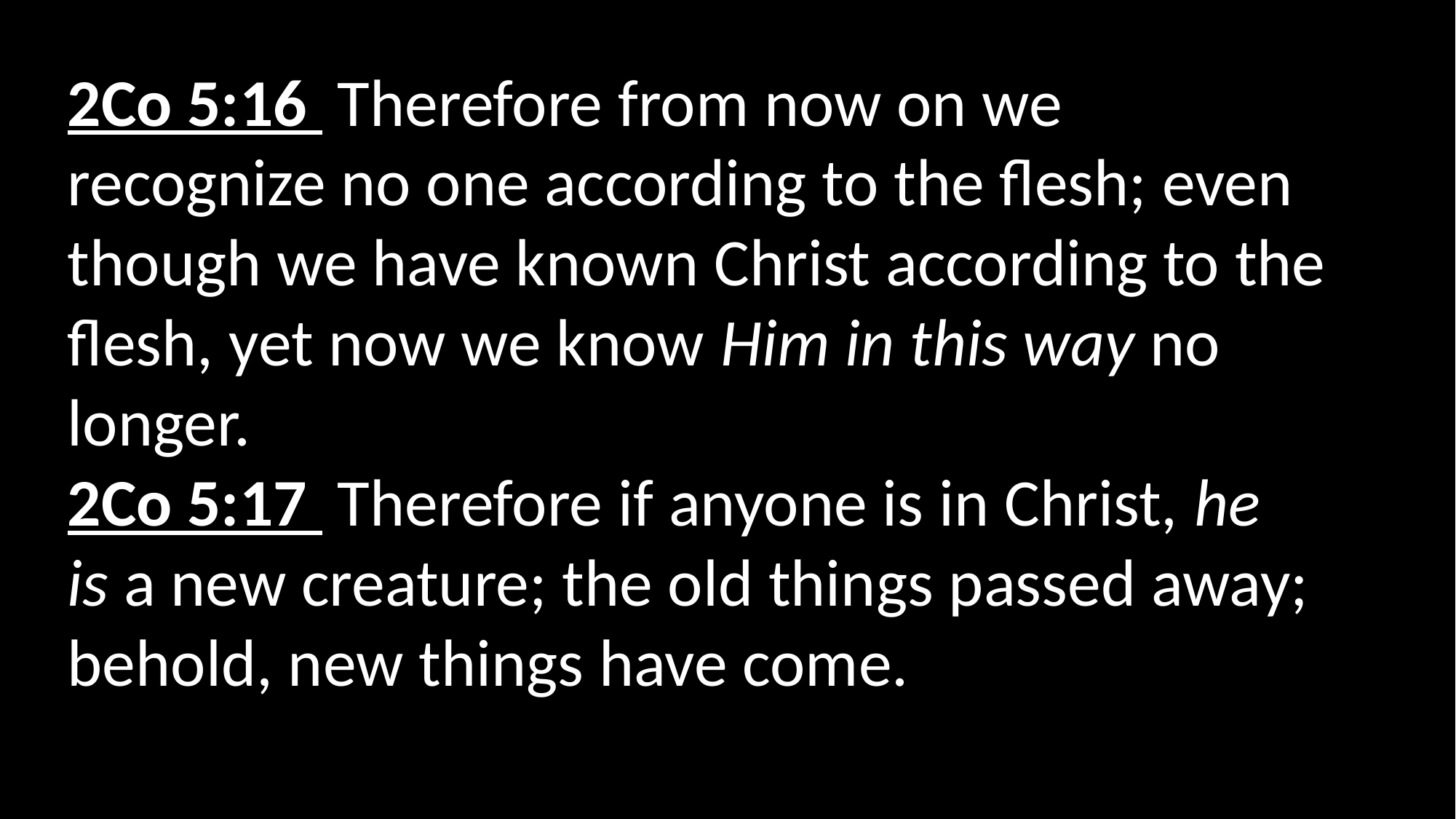

2Co 5:16  Therefore from now on we recognize no one according to the flesh; even though we have known Christ according to the flesh, yet now we know Him in this way no longer.
2Co 5:17  Therefore if anyone is in Christ, he is a new creature; the old things passed away; behold, new things have come.